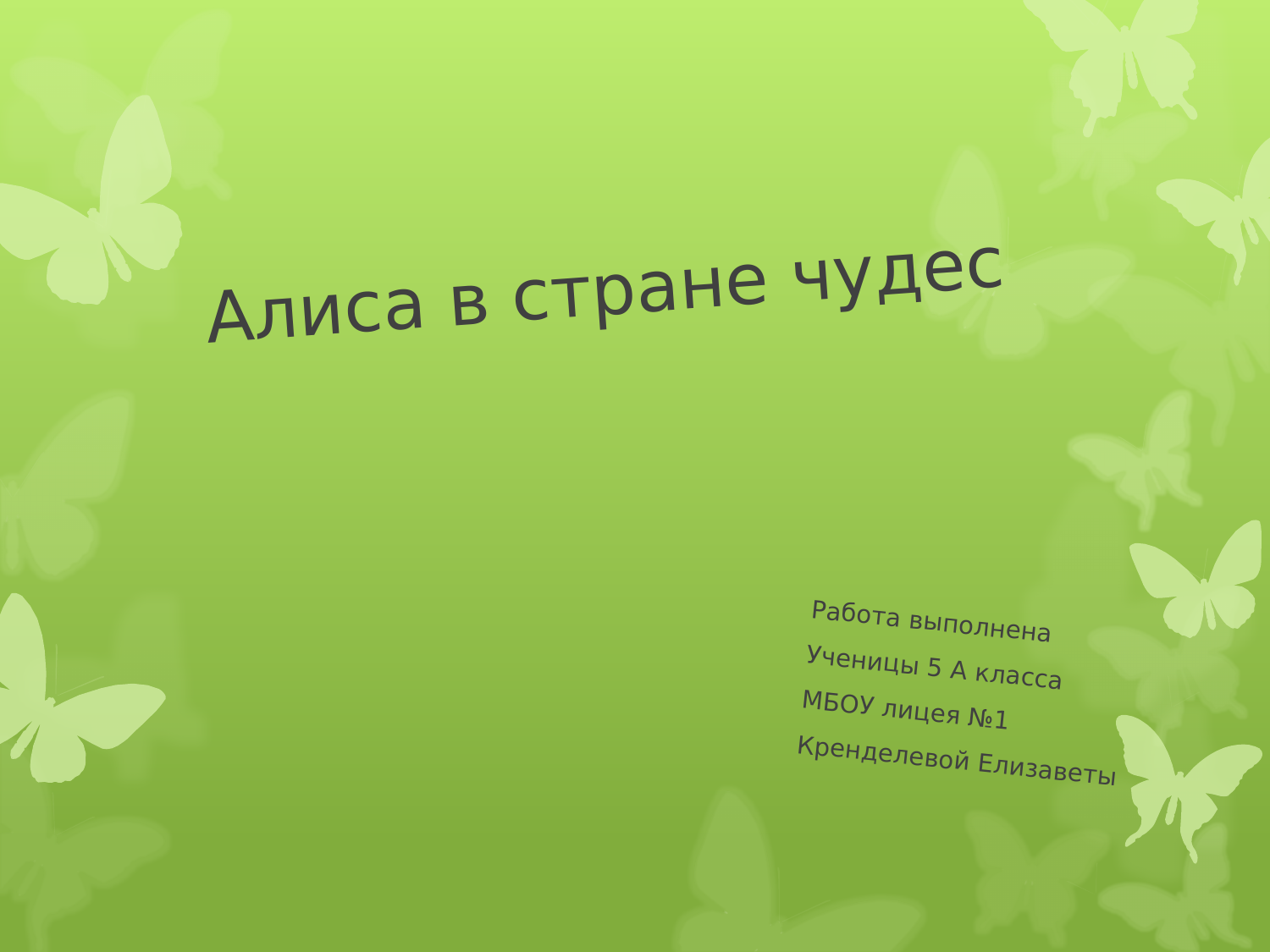

# Алиса в стране чудес
Работа выполнена
Ученицы 5 А класса
МБОУ лицея №1
Кренделевой Елизаветы